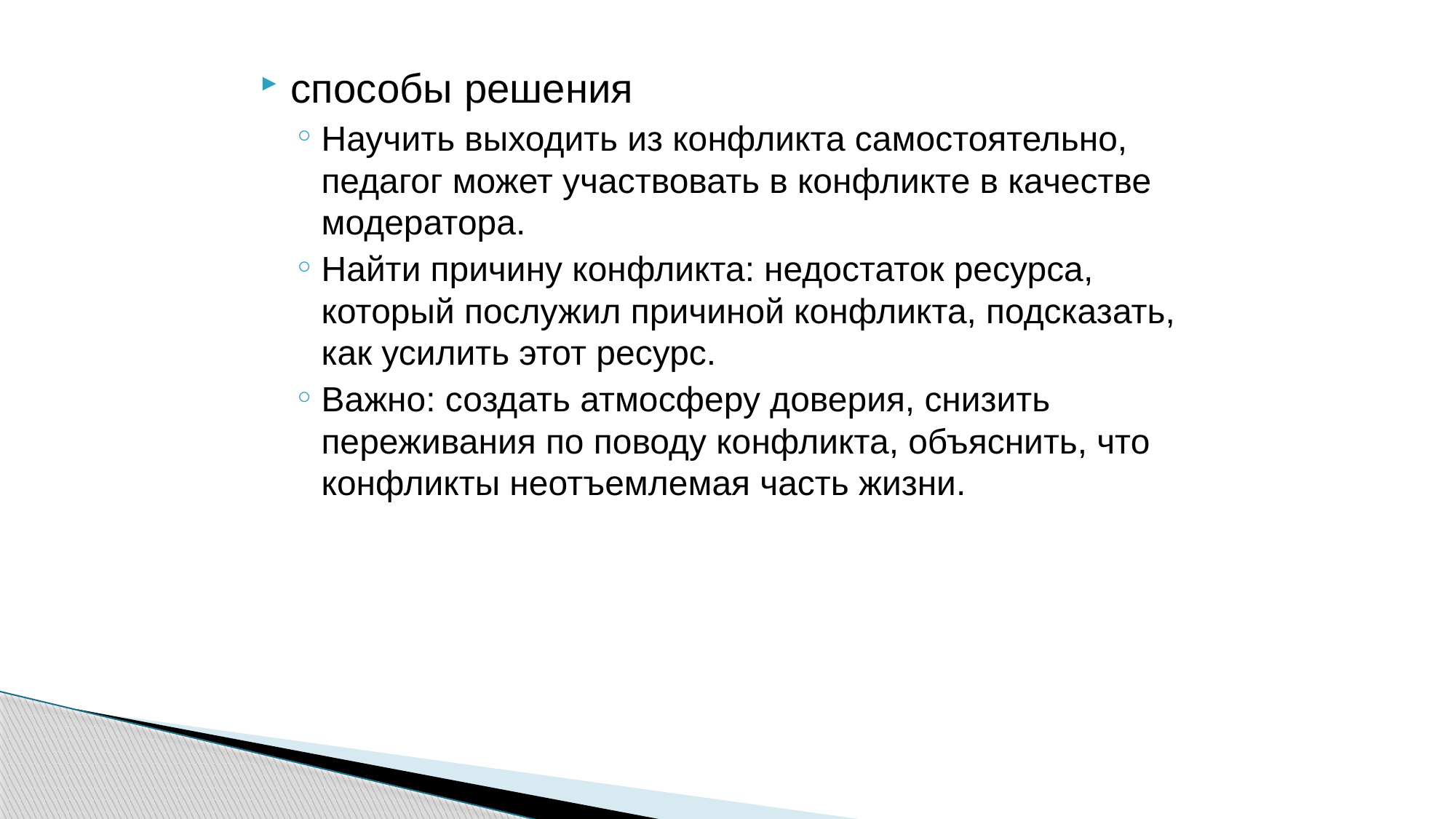

способы решения
Научить выходить из конфликта самостоятельно, педагог может участвовать в конфликте в качестве модератора.
Найти причину конфликта: недостаток ресурса, который послужил причиной конфликта, подсказать, как усилить этот ресурс.
Важно: создать атмосферу доверия, снизить переживания по поводу конфликта, объяснить, что конфликты неотъемлемая часть жизни.